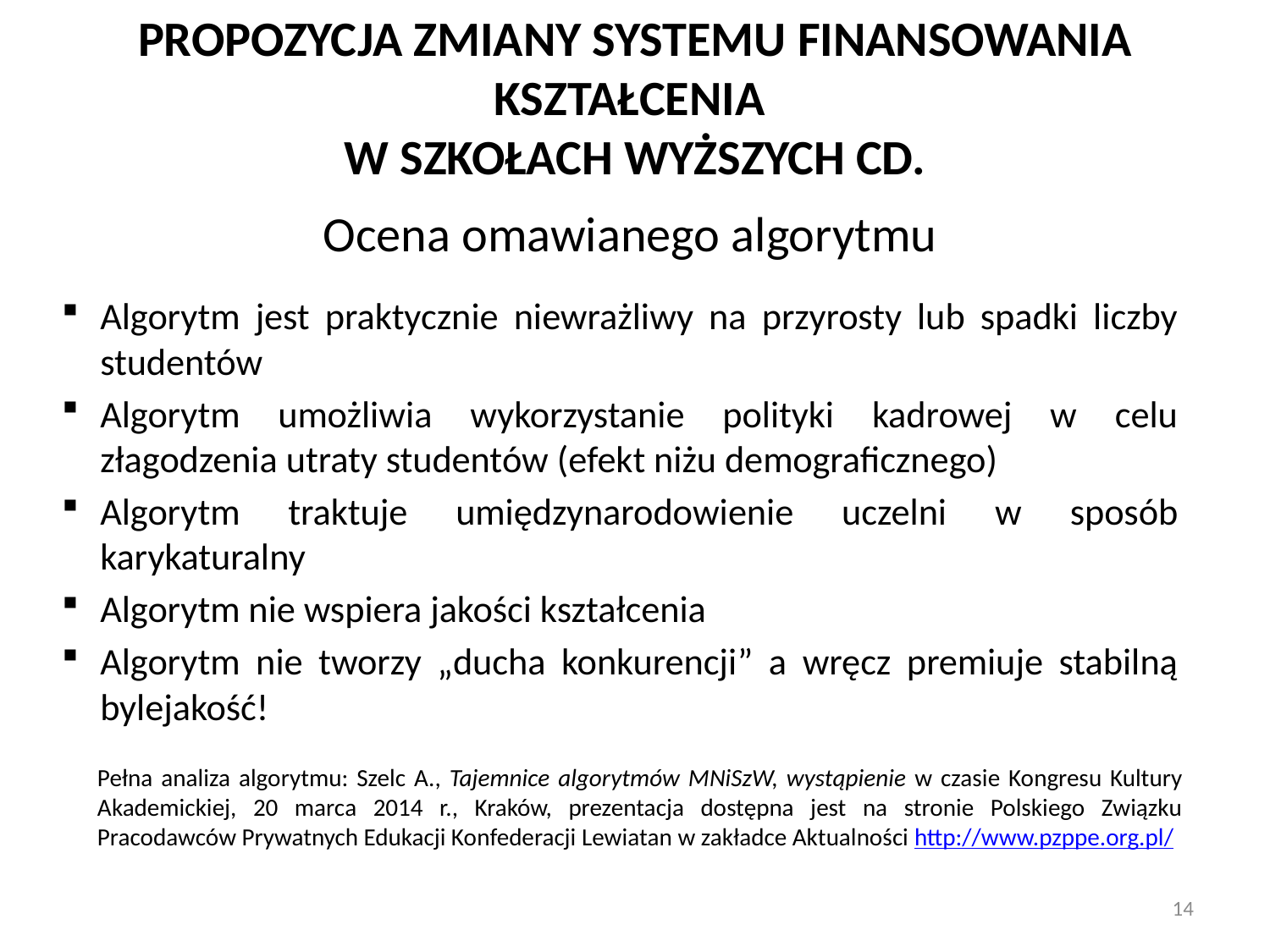

# Propozycja zmiany systemu finansowania kształcenia w szkołach wyższych cd.
Ocena omawianego algorytmu
Algorytm jest praktycznie niewrażliwy na przyrosty lub spadki liczby studentów
Algorytm umożliwia wykorzystanie polityki kadrowej w celu złagodzenia utraty studentów (efekt niżu demograficznego)
Algorytm traktuje umiędzynarodowienie uczelni w sposób karykaturalny
Algorytm nie wspiera jakości kształcenia
Algorytm nie tworzy „ducha konkurencji” a wręcz premiuje stabilną bylejakość!
Pełna analiza algorytmu: Szelc A., Tajemnice algorytmów MNiSzW, wystąpienie w czasie Kongresu Kultury Akademickiej, 20 marca 2014 r., Kraków, prezentacja dostępna jest na stronie Polskiego Związku Pracodawców Prywatnych Edukacji Konfederacji Lewiatan w zakładce Aktualności http://www.pzppe.org.pl/
14